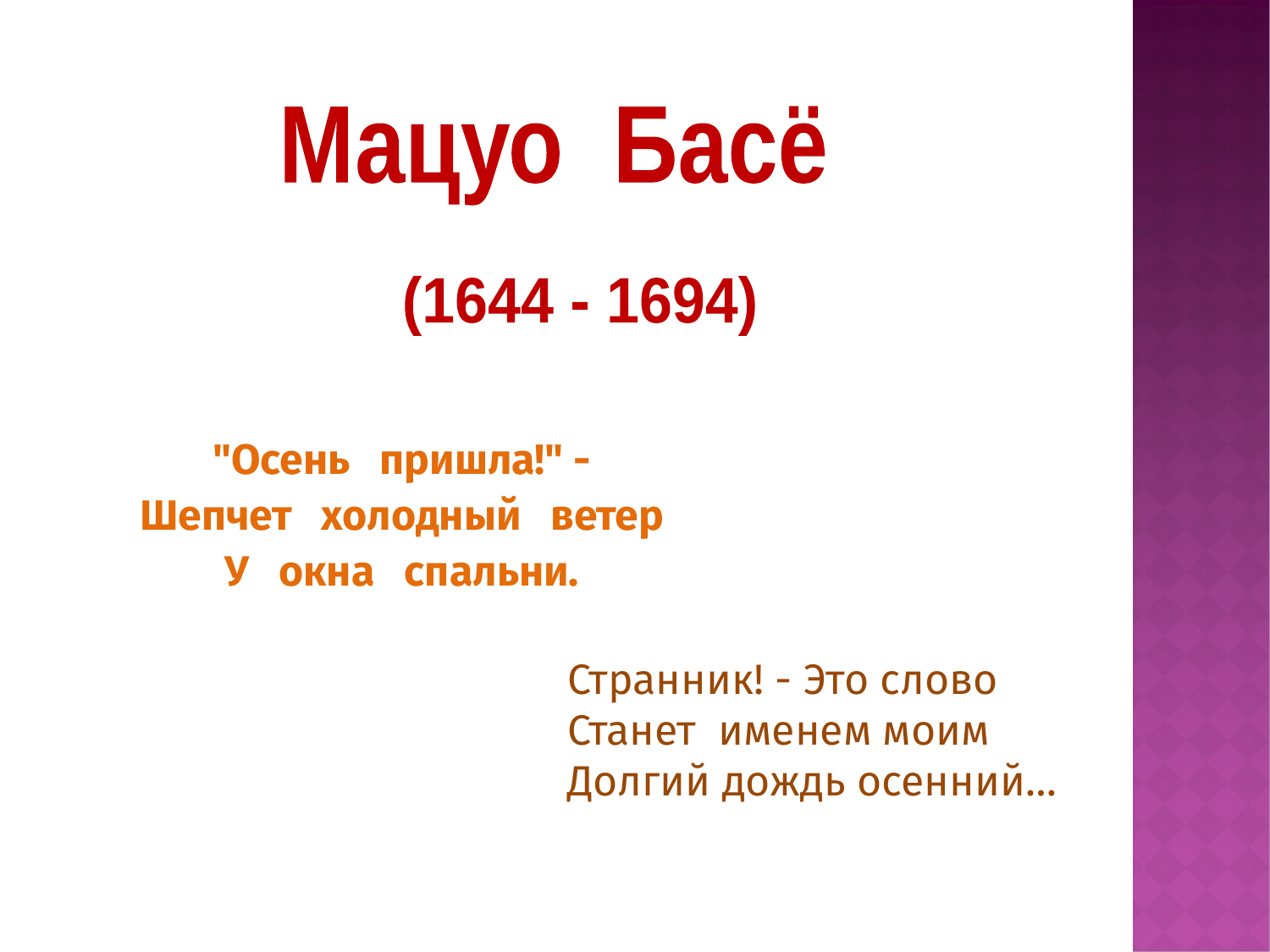

Мацуо  Басё
(1644 - 1694)
"Осень   пришла!" -
Шепчет   холодный   ветер
У   окна   спальни.
Странник! - Это слово
Станет  именем моим
Долгий дождь осенний…